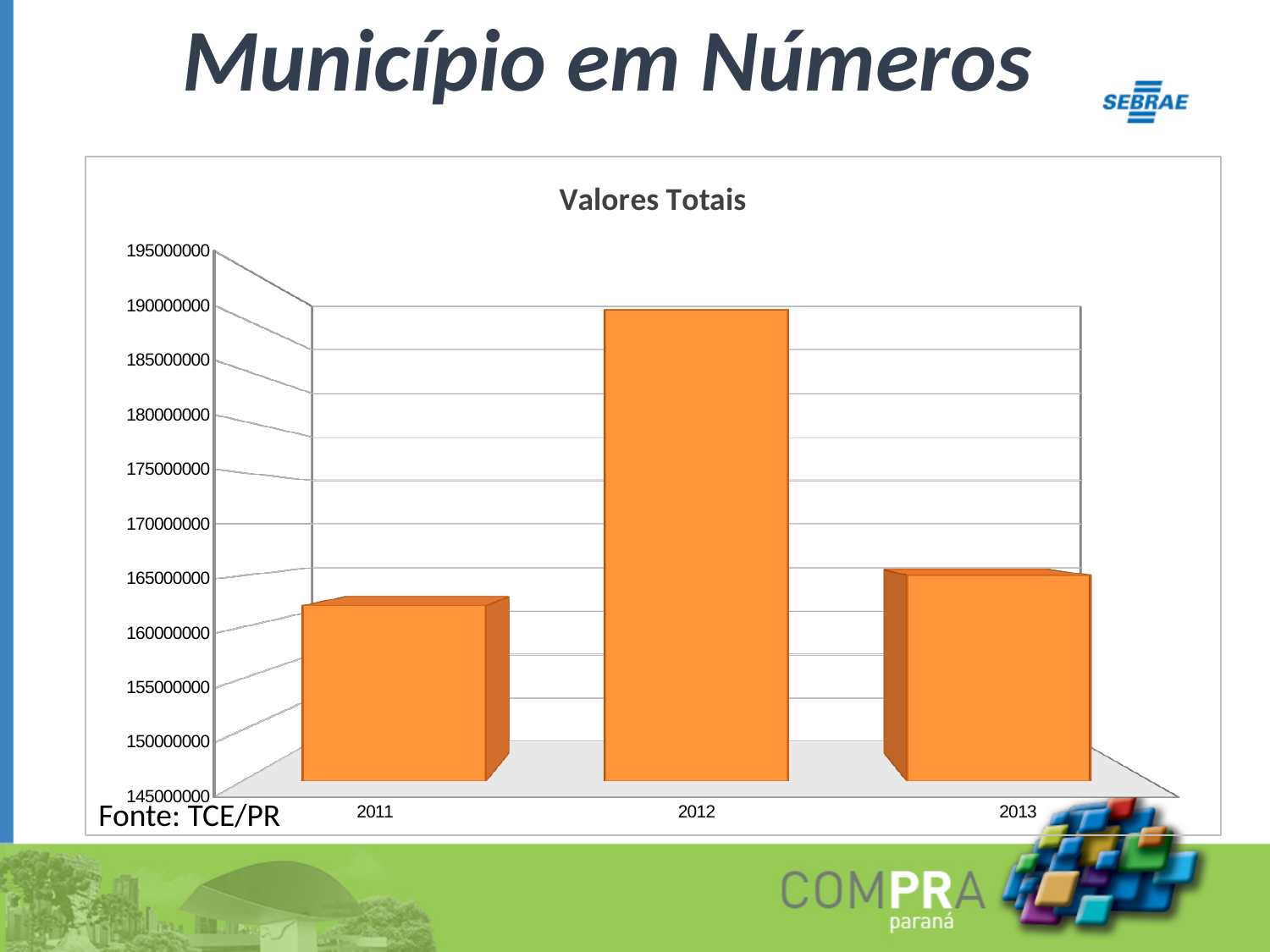

Município em Números

[unsupported chart]

Fonte: TCE/PR